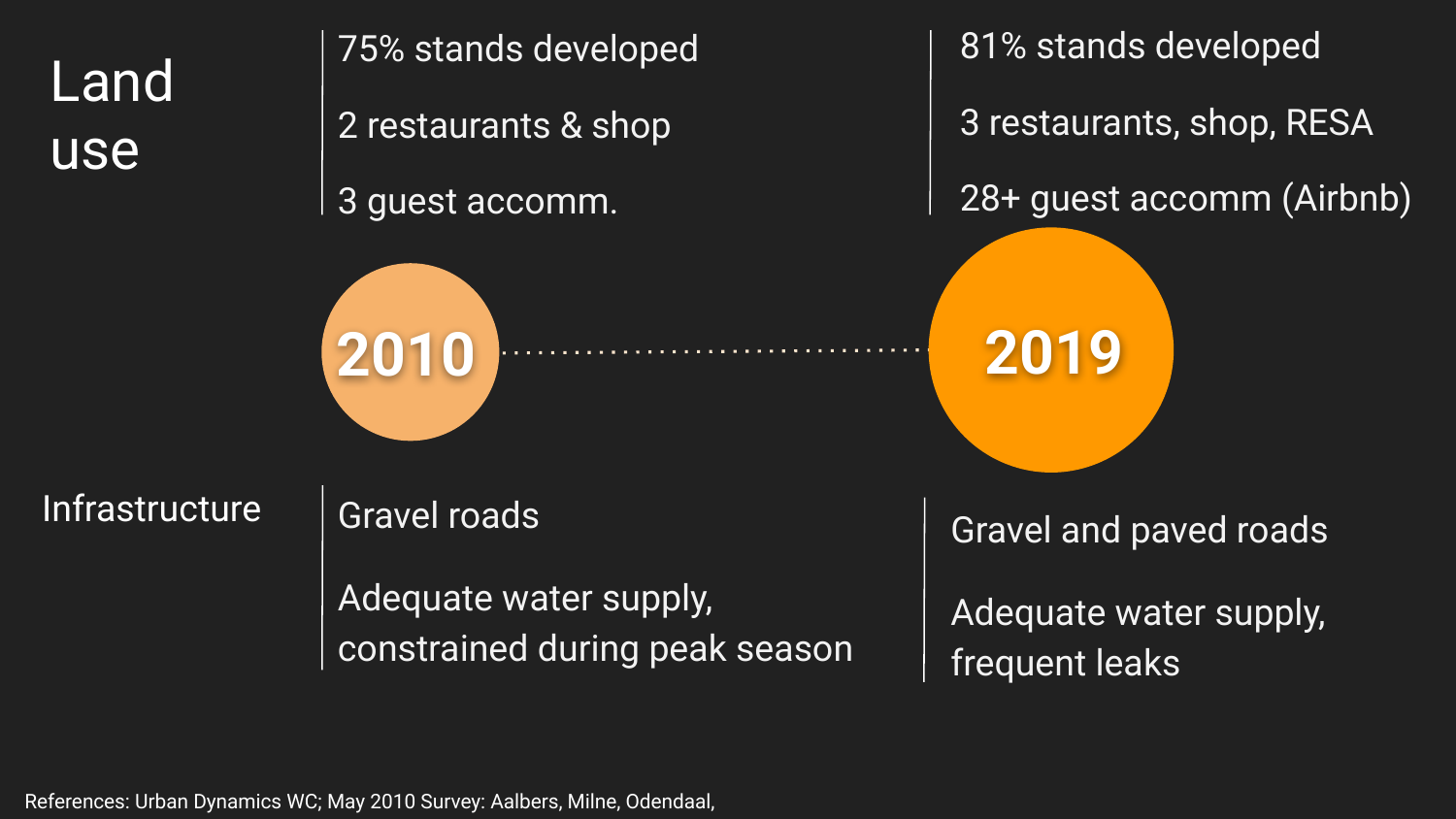

81% stands developed
3 restaurants, shop, RESA
28+ guest accomm (Airbnb)
75% stands developed
2 restaurants & shop
3 guest accomm.
# Land use

2019
2010
Infrastructure
Gravel roads
Adequate water supply, constrained during peak season
Gravel and paved roads
Adequate water supply, frequent leaks
References: Urban Dynamics WC; May 2010 Survey: Aalbers, Milne, Odendaal,